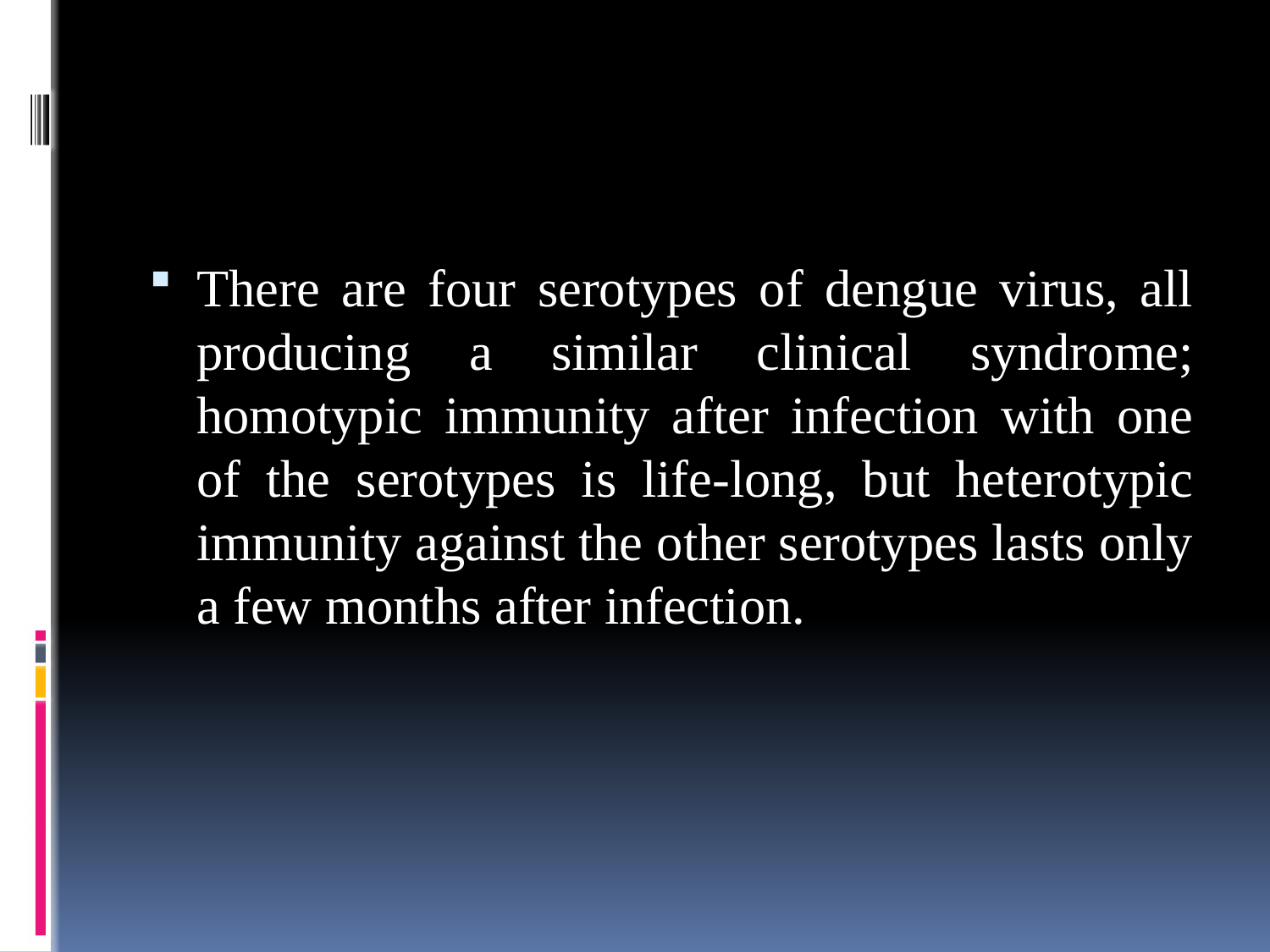

#
There are four serotypes of dengue virus, all producing a similar clinical syndrome; homotypic immunity after infection with one of the serotypes is life-long, but heterotypic immunity against the other serotypes lasts only a few months after infection.